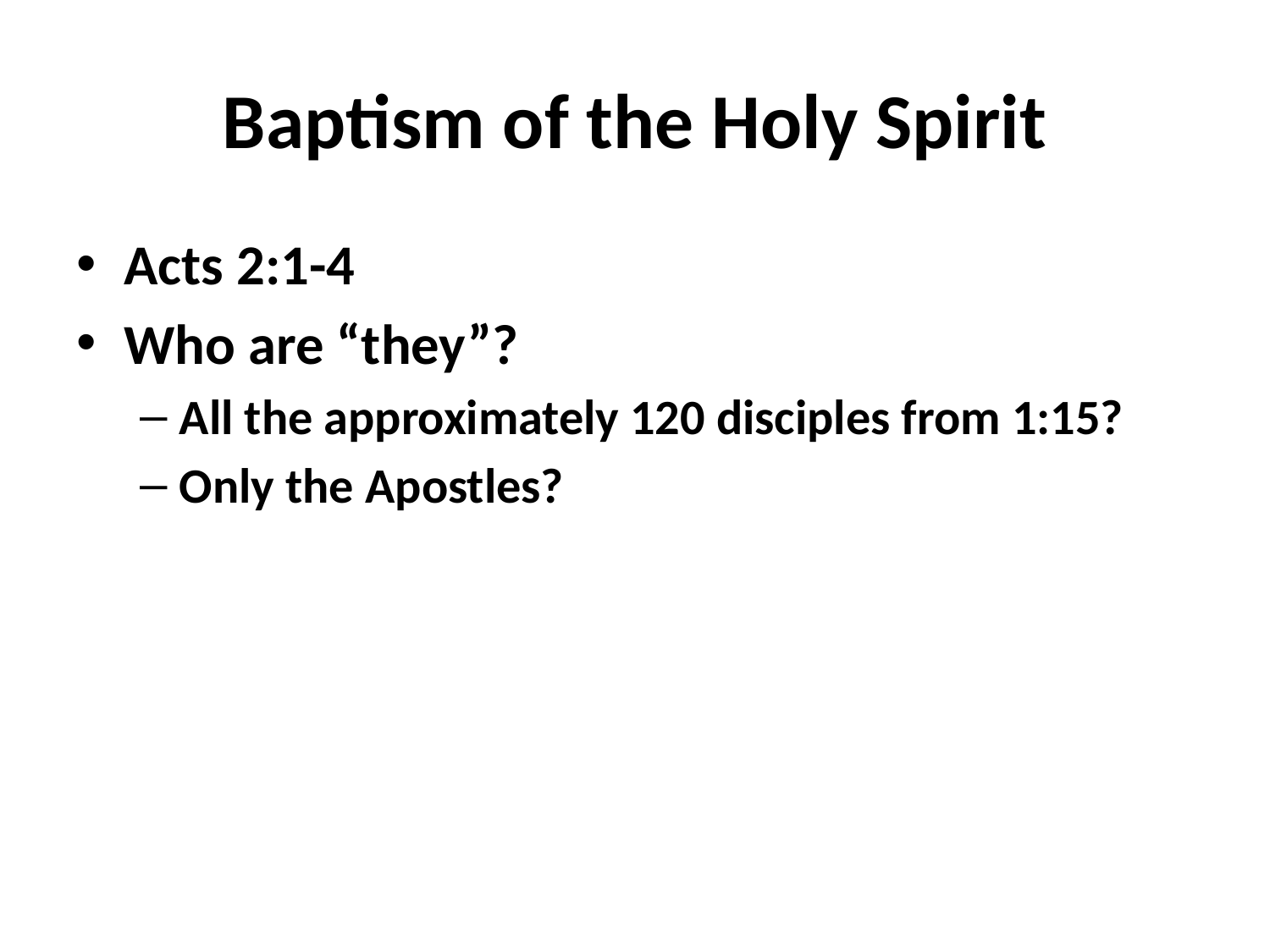

# Baptism of the Holy Spirit
Acts 2:1-4
Who are “they”?
All the approximately 120 disciples from 1:15?
Only the Apostles?